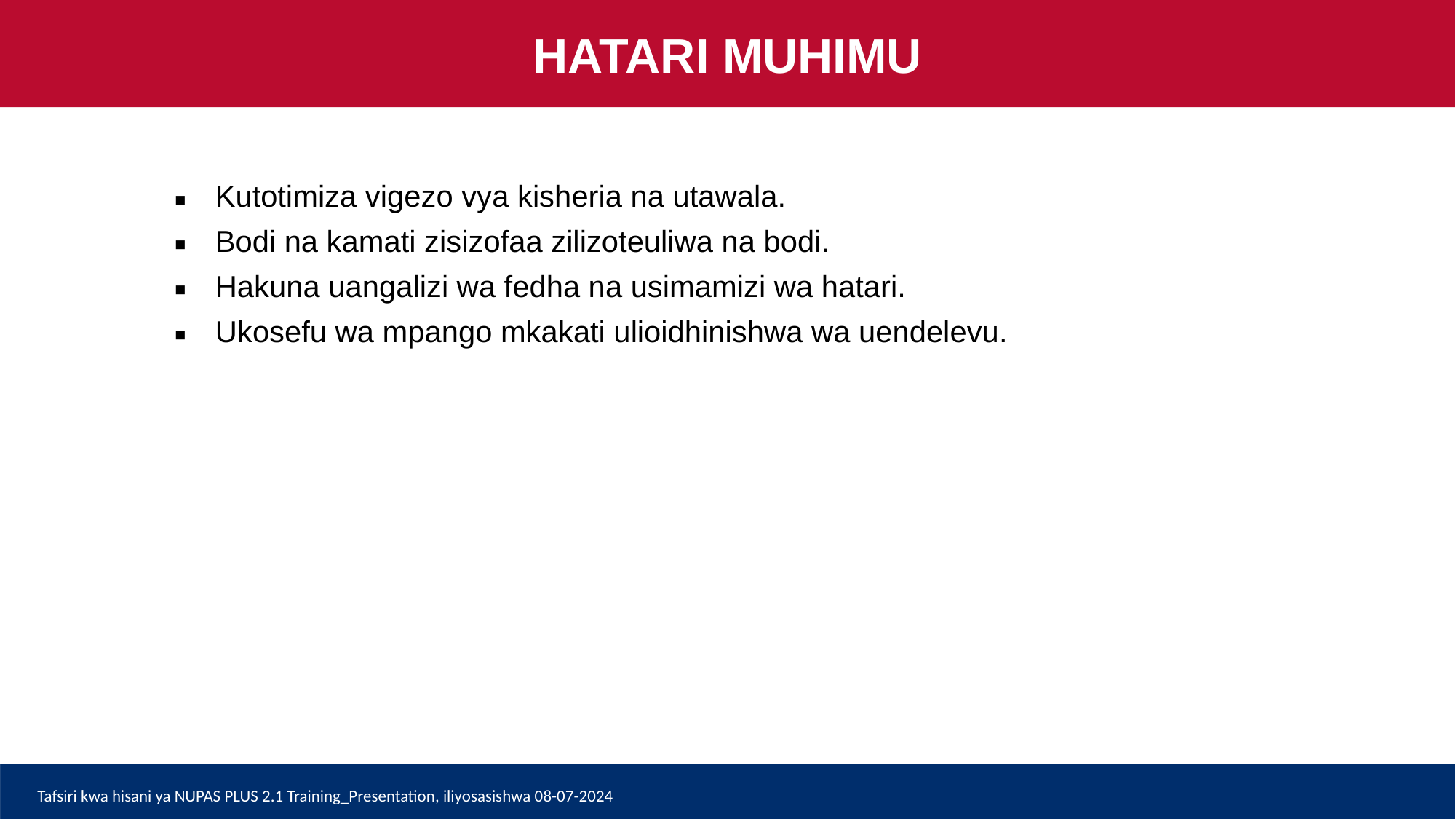

HATARI MUHIMU
Kutotimiza vigezo vya kisheria na utawala.
Bodi na kamati zisizofaa zilizoteuliwa na bodi.
Hakuna uangalizi wa fedha na usimamizi wa hatari.
Ukosefu wa mpango mkakati ulioidhinishwa wa uendelevu.
Tafsiri kwa hisani ya NUPAS PLUS 2.1 Training_Presentation, iliyosasishwa 08-07-2024